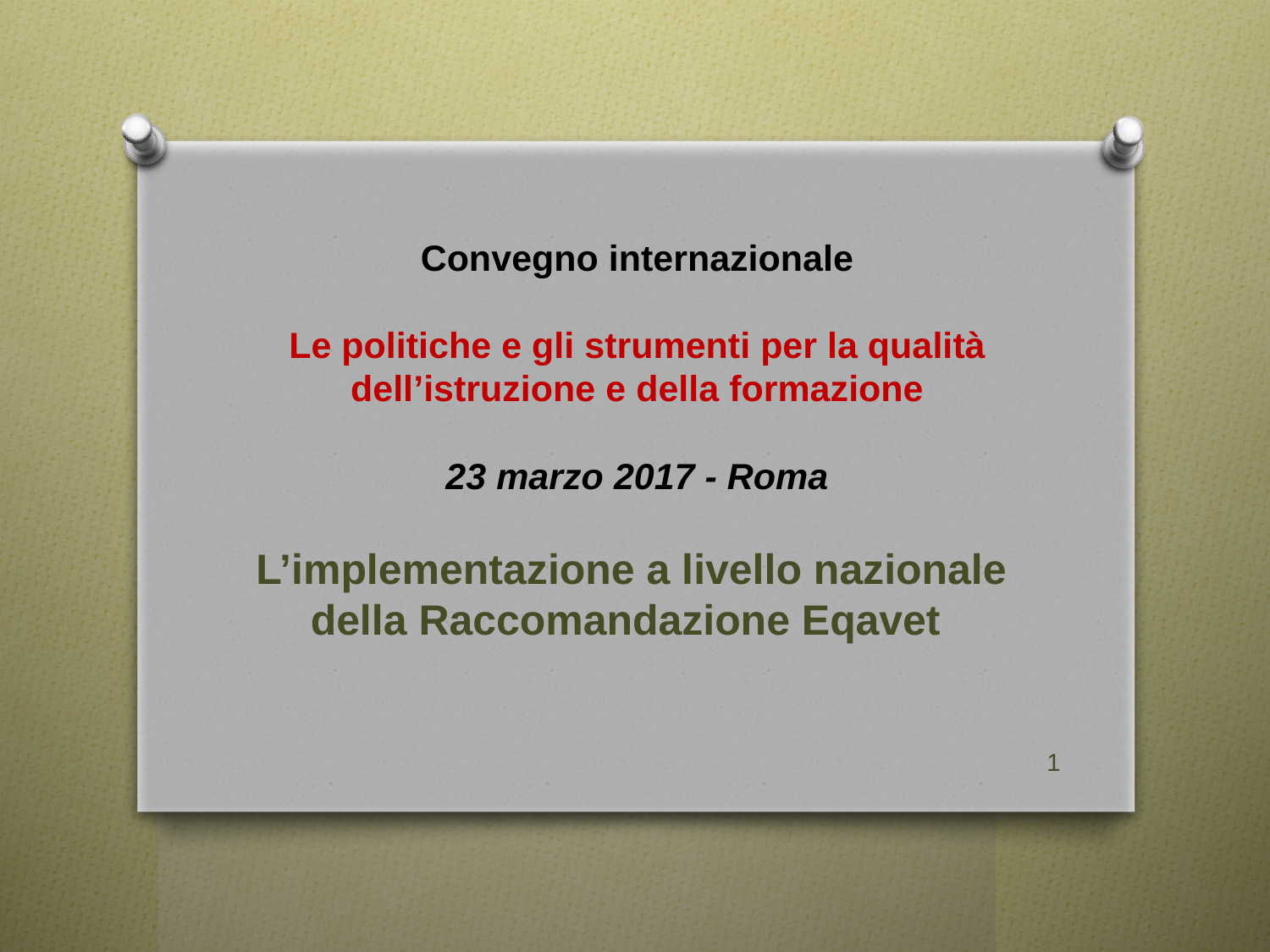

# Convegno internazionale Le politiche e gli strumenti per la qualità dell’istruzione e della formazione 23 marzo 2017 - Roma
L’implementazione a livello nazionale della Raccomandazione Eqavet

1